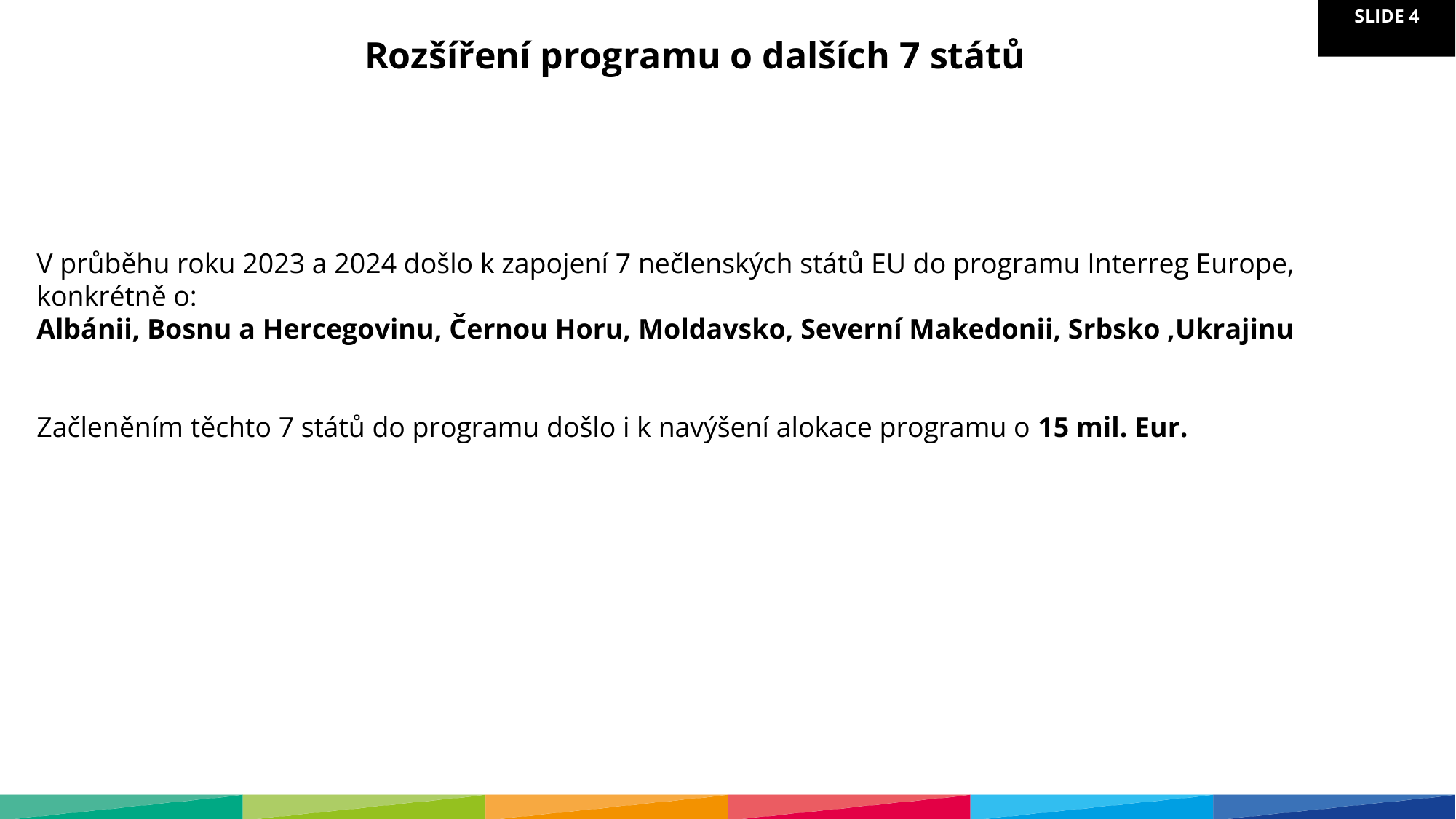

Rozšíření programu o dalších 7 států
V průběhu roku 2023 a 2024 došlo k zapojení 7 nečlenských států EU do programu Interreg Europe, konkrétně o:
Albánii, Bosnu a Hercegovinu, Černou Horu, Moldavsko, Severní Makedonii, Srbsko ,Ukrajinu

Začleněním těchto 7 států do programu došlo i k navýšení alokace programu o 15 mil. Eur.